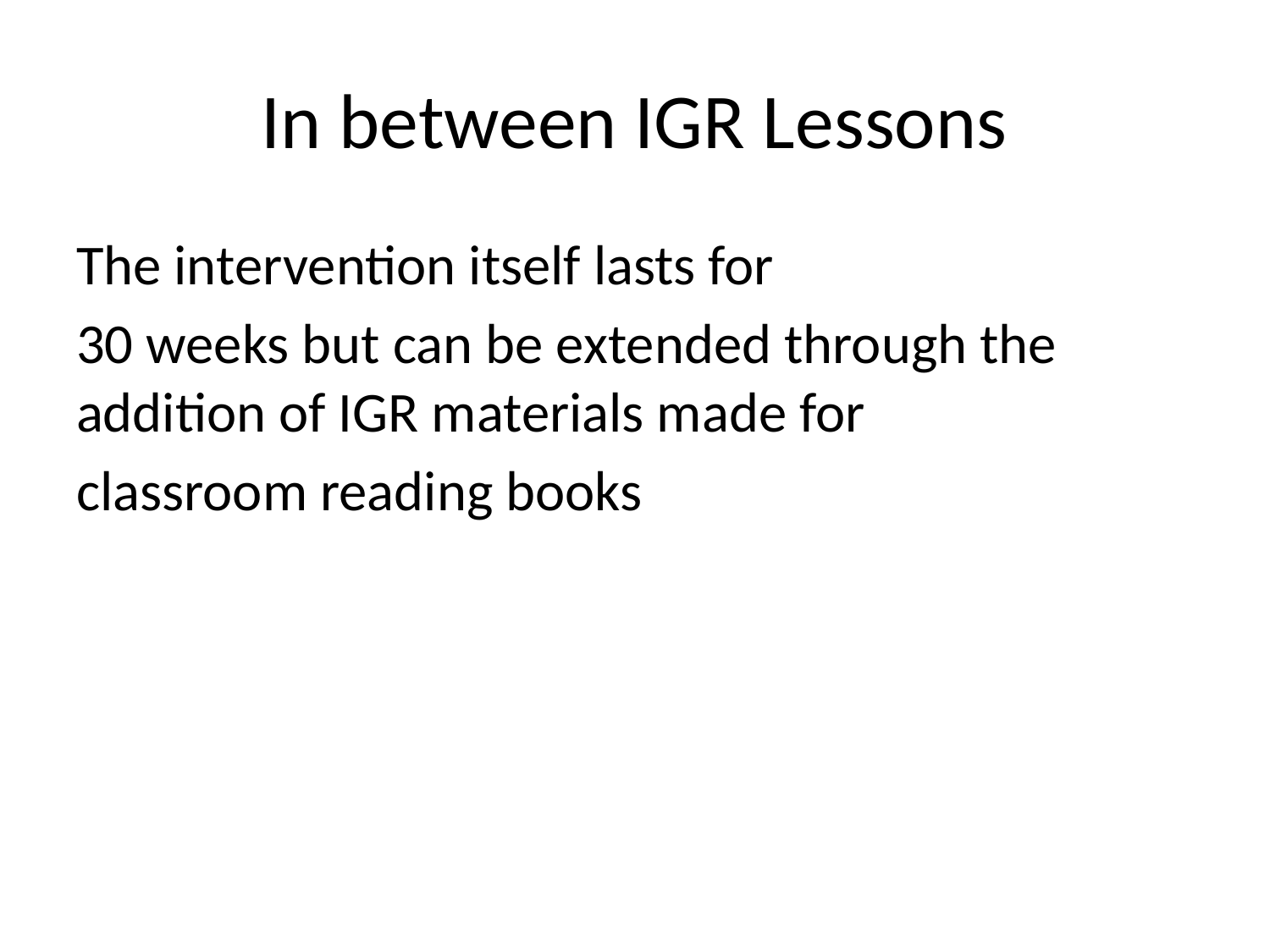

# In between IGR Lessons
The intervention itself lasts for
30 weeks but can be extended through the addition of IGR materials made for
classroom reading books